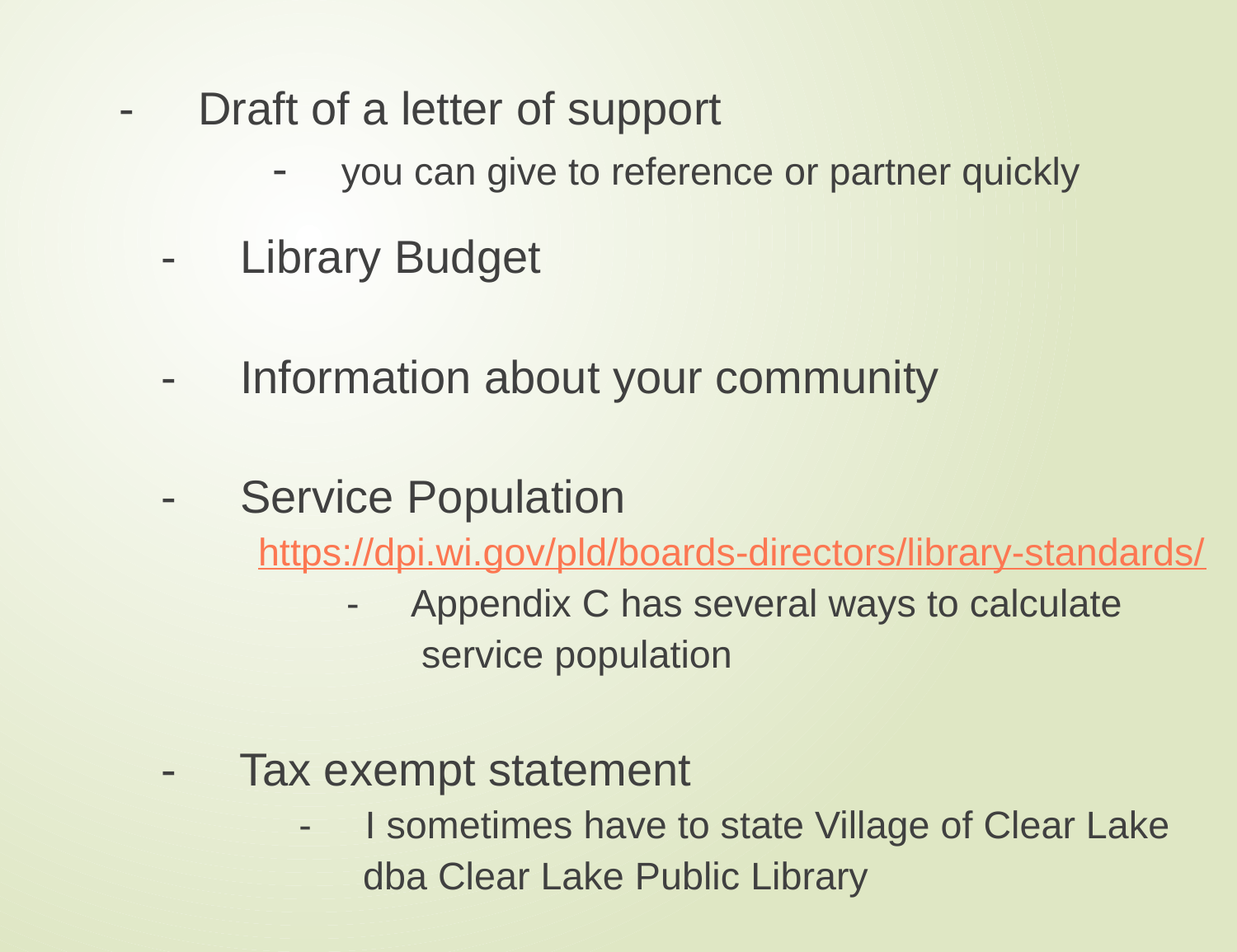

-     Draft of a letter of support
	            -     you can give to reference or partner quickly

      -     Library Budget

      -     Information about your community

      -     Service Population
	             https://dpi.wi.gov/pld/boards-directors/library-standards/
                  -     Appendix C has several ways to calculate
                         service population

      -     Tax exempt statement
                    -     I sometimes have to state Village of Clear Lake
                          dba Clear Lake Public Library